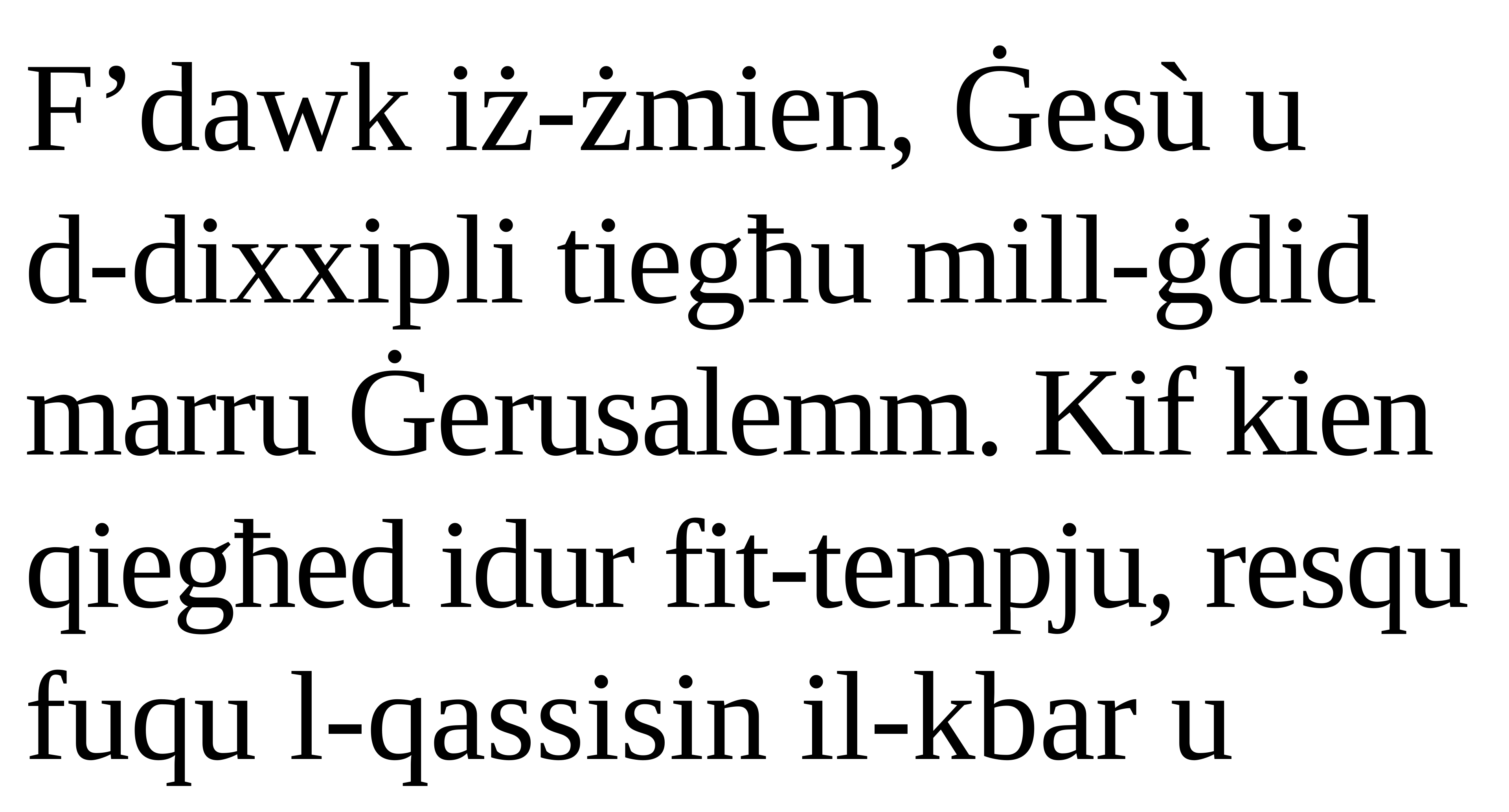

F’dawk iż-żmien, Ġesù u
d-dixxipli tiegħu mill-ġdid marru Ġerusalemm. Kif kien qiegħed idur fit-tempju, resqu fuqu l-qassisin il-kbar u